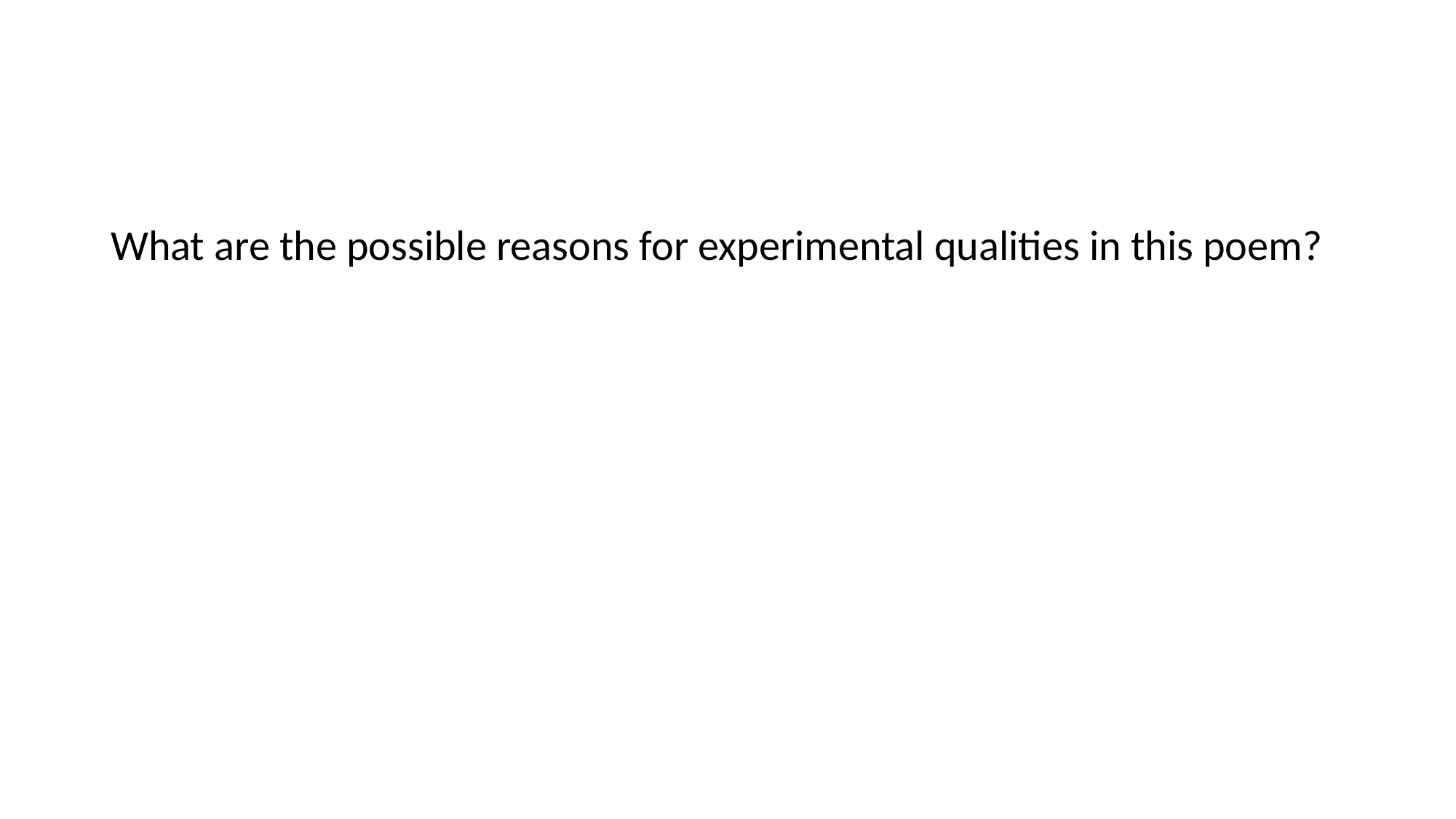

What are the possible reasons for experimental qualities in this poem?